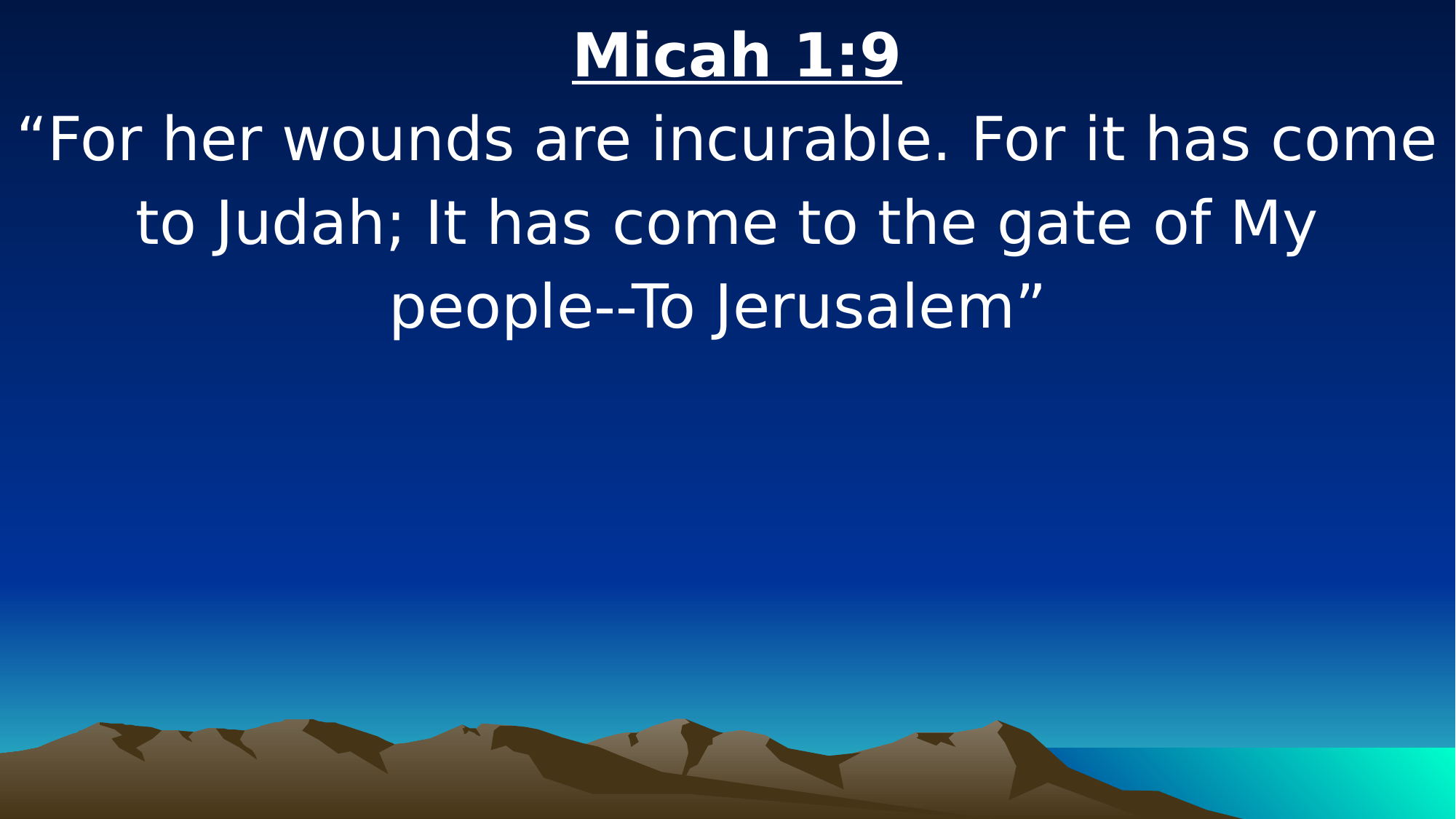

Micah 1:9
“For her wounds are incurable. For it has come to Judah; It has come to the gate of My people--To Jerusalem”